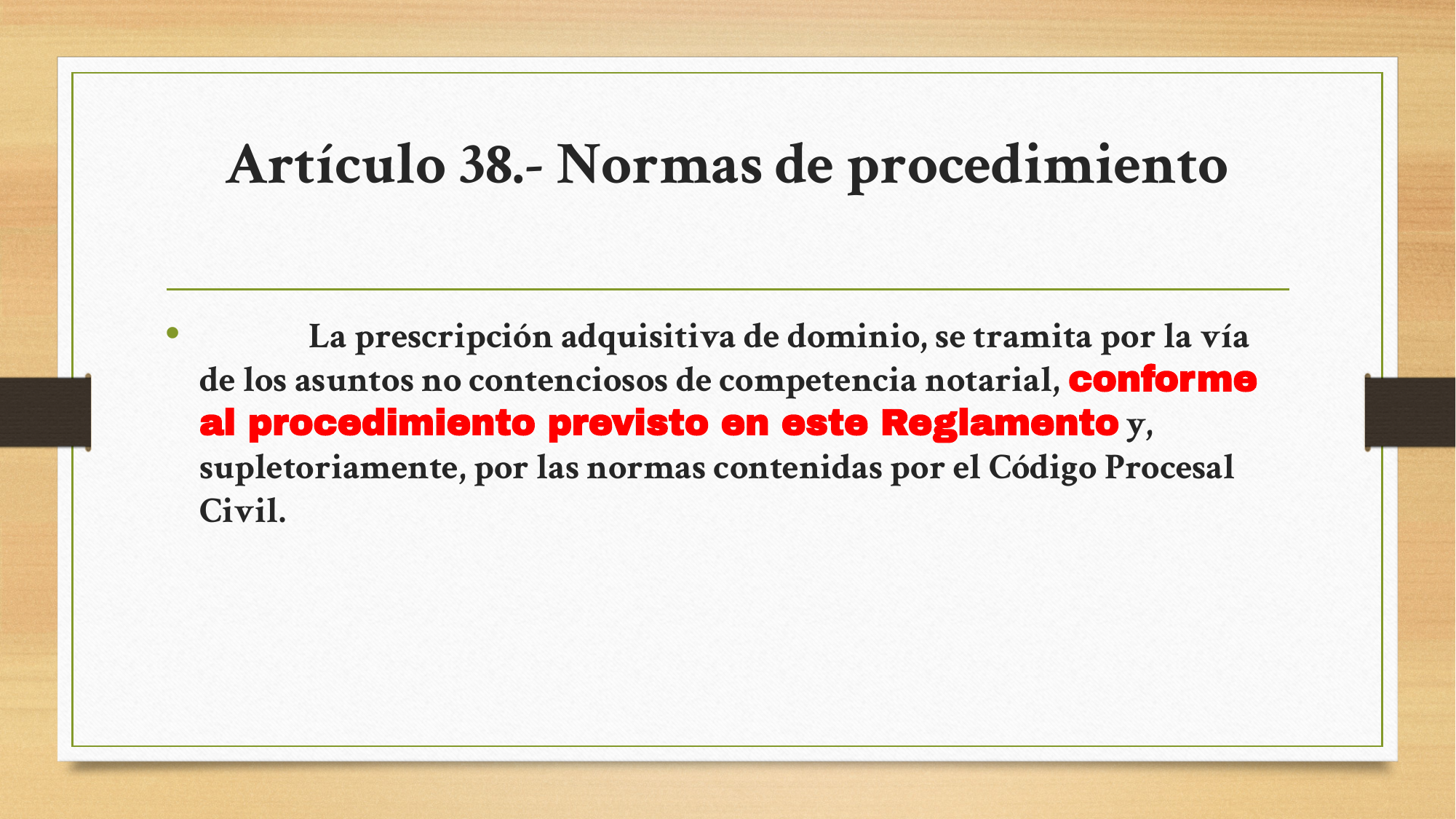

# Artículo 38.- Normas de procedimiento
	La prescripción adquisitiva de dominio, se tramita por la vía de los asuntos no contenciosos de competencia notarial, conforme al procedimiento previsto en este Reglamento y, supletoriamente, por las normas contenidas por el Código Procesal Civil.